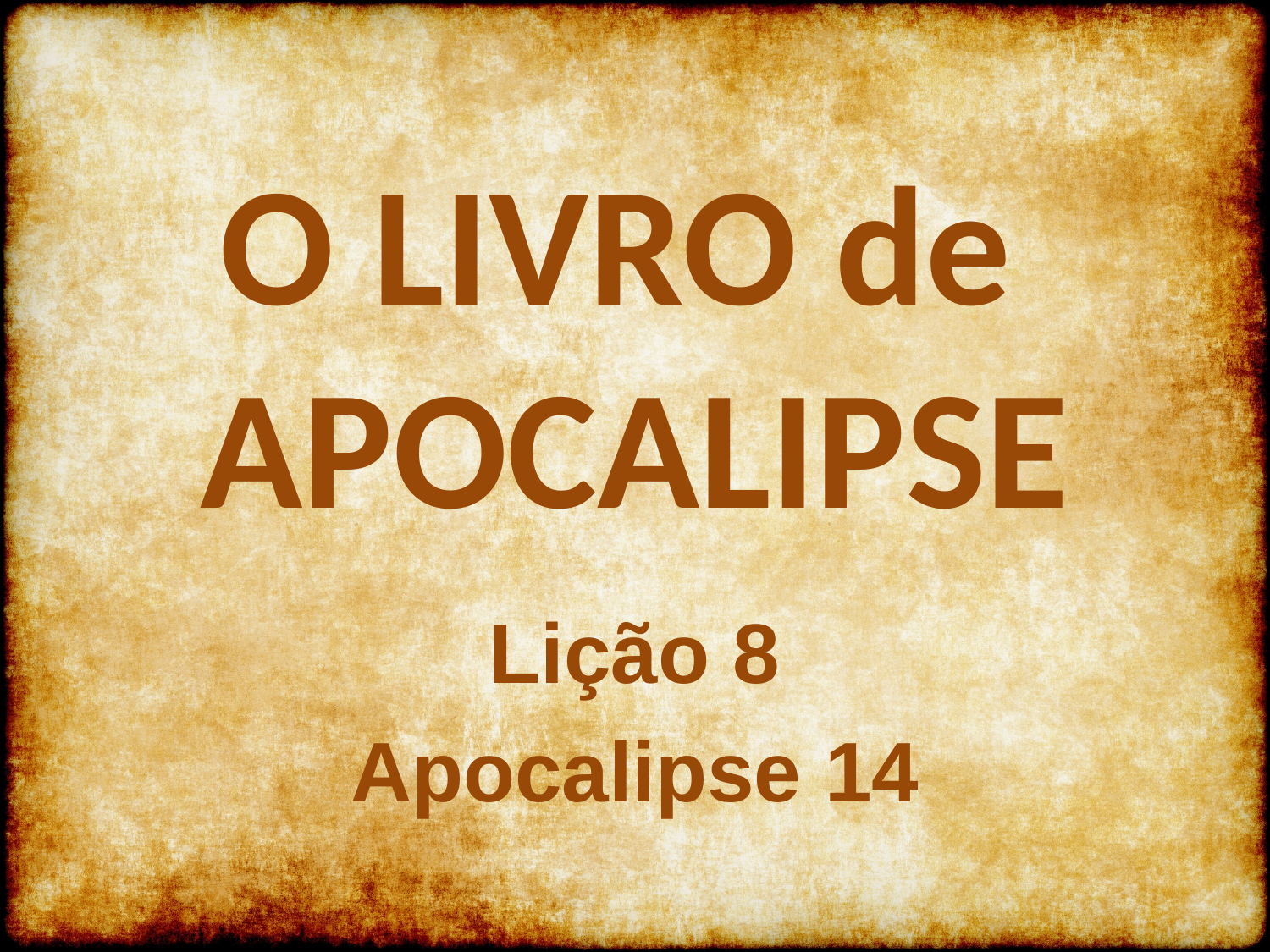

O LIVRO de
APOCALIPSE
Lição 8
Apocalipse 14